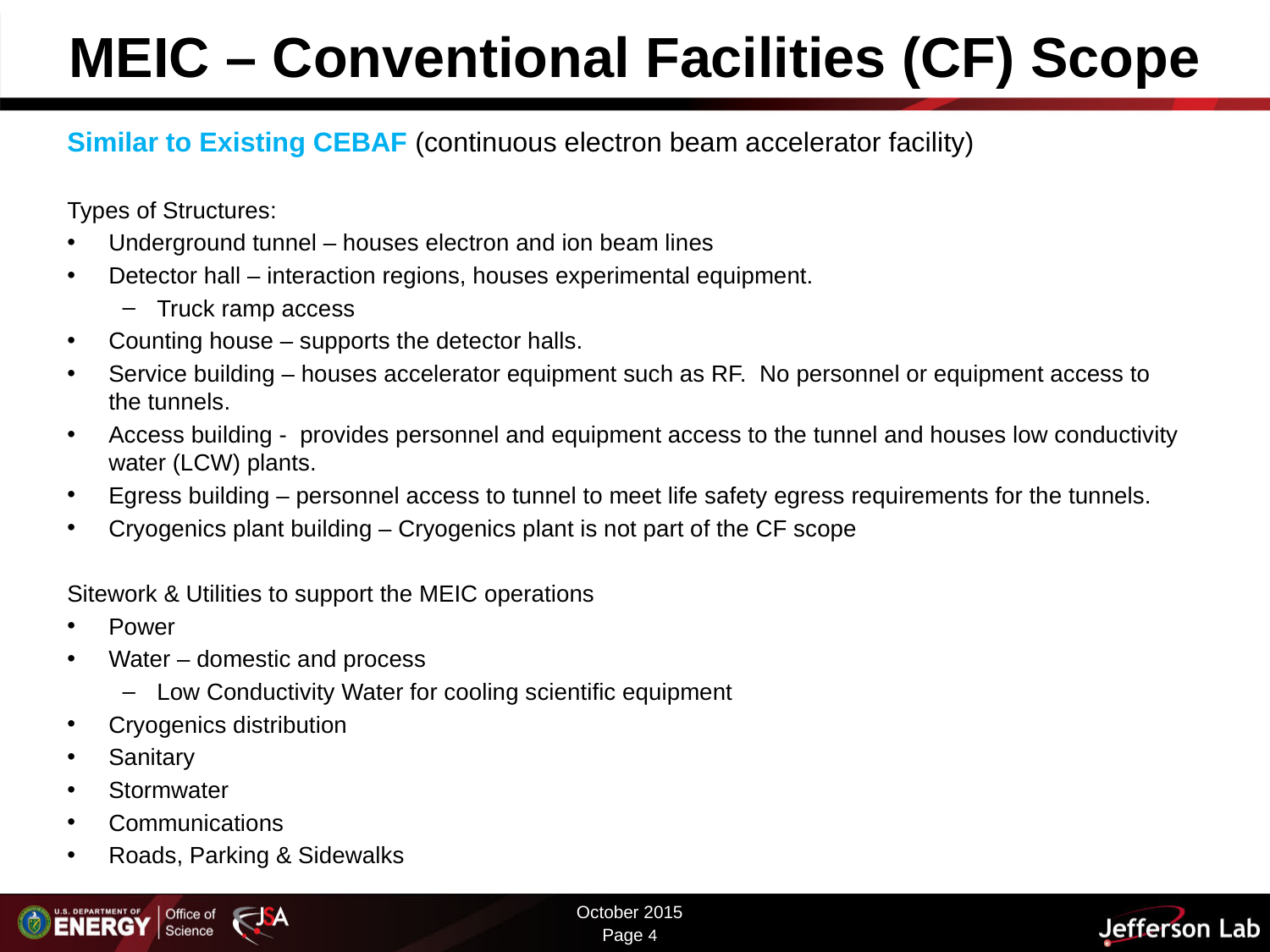

# MEIC – Conventional Facilities (CF) Scope
Similar to Existing CEBAF (continuous electron beam accelerator facility)

Types of Structures:
Underground tunnel – houses electron and ion beam lines
Detector hall – interaction regions, houses experimental equipment.
Truck ramp access
Counting house – supports the detector halls.
Service building – houses accelerator equipment such as RF.  No personnel or equipment access to the tunnels.
Access building -  provides personnel and equipment access to the tunnel and houses low conductivity water (LCW) plants.
Egress building – personnel access to tunnel to meet life safety egress requirements for the tunnels.
Cryogenics plant building – Cryogenics plant is not part of the CF scope

Sitework & Utilities to support the MEIC operations
Power
Water – domestic and process
Low Conductivity Water for cooling scientific equipment
Cryogenics distribution
Sanitary
Stormwater
Communications
Roads, Parking & Sidewalks